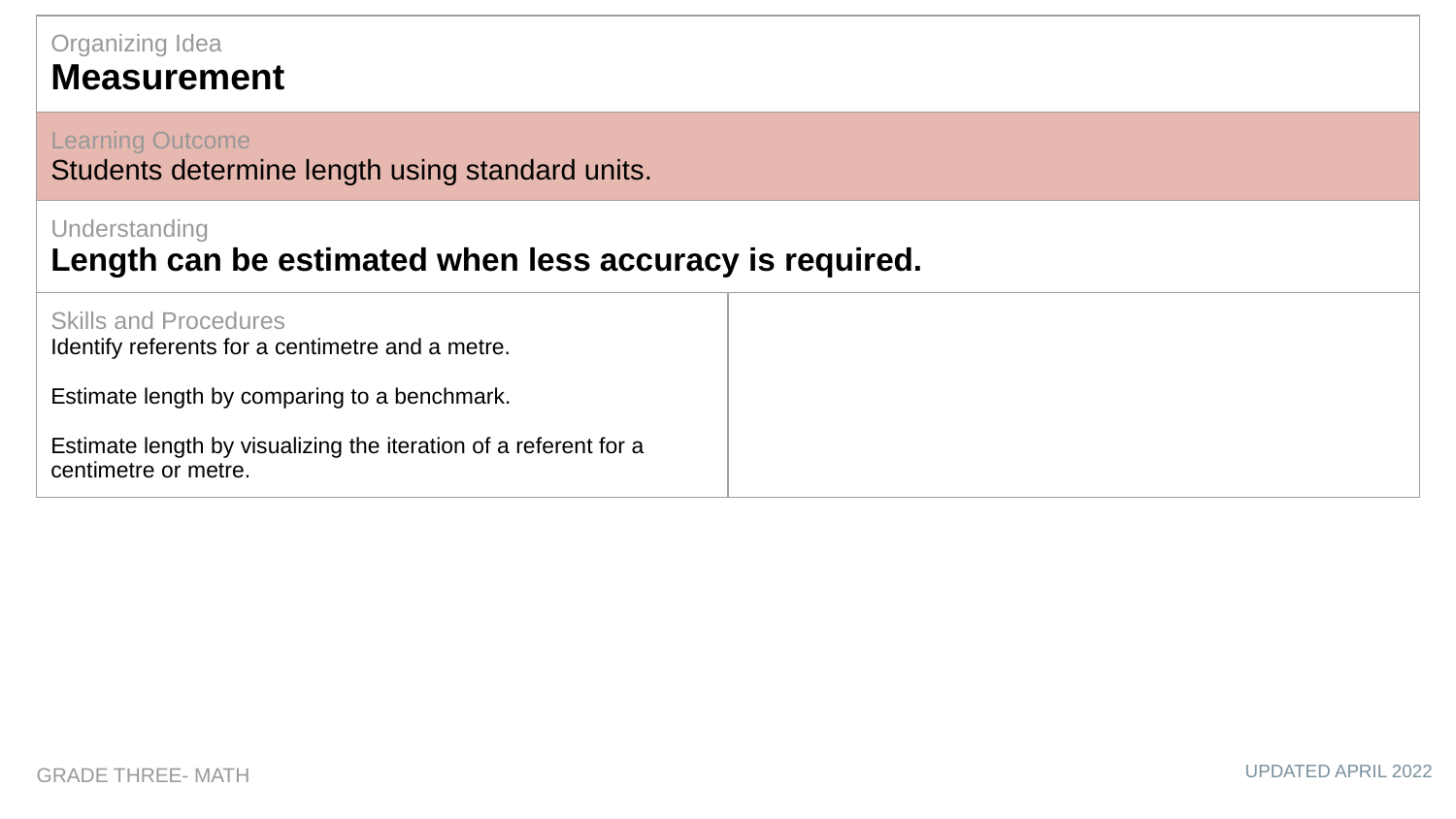

| Organizing Idea Measurement |  |
| --- | --- |
| Learning Outcome Students determine length using standard units. |  |
| Understanding Length can be estimated when less accuracy is required. |  |
| Skills and Procedures Identify referents for a centimetre and a metre. Estimate length by comparing to a benchmark. Estimate length by visualizing the iteration of a referent for a centimetre or metre. |  |
GRADE THREE- MATH